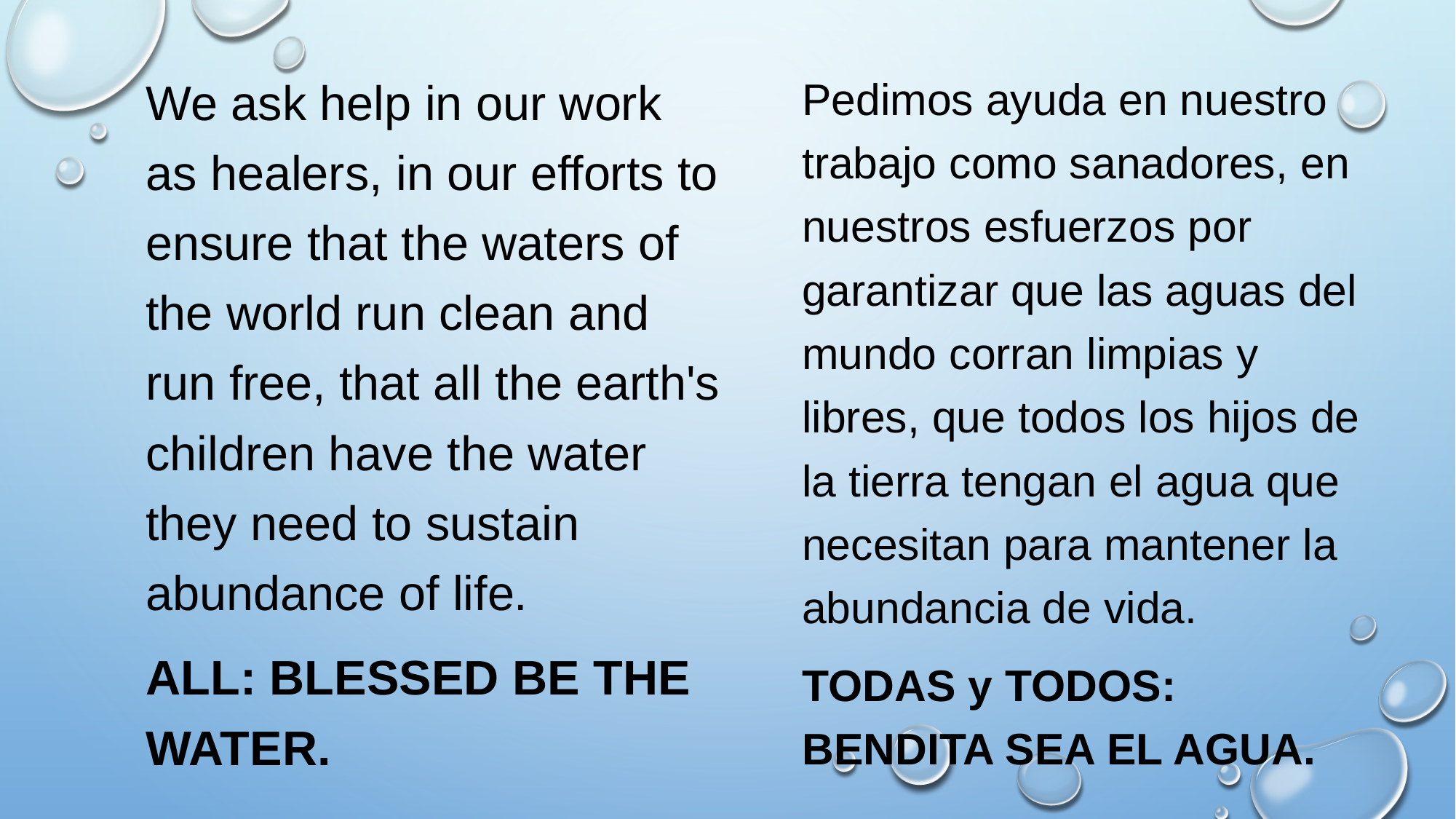

We ask help in our work as healers, in our efforts to ensure that the waters of the world run clean and run free, that all the earth's children have the water they need to sustain abundance of life.
All: Blessed be the water.

Pedimos ayuda en nuestro trabajo como sanadores, en nuestros esfuerzos por garantizar que las aguas del mundo corran limpias y libres, que todos los hijos de la tierra tengan el agua que necesitan para mantener la abundancia de vida.
TODAS y TODOS: BENDITA SEA EL AGUA.